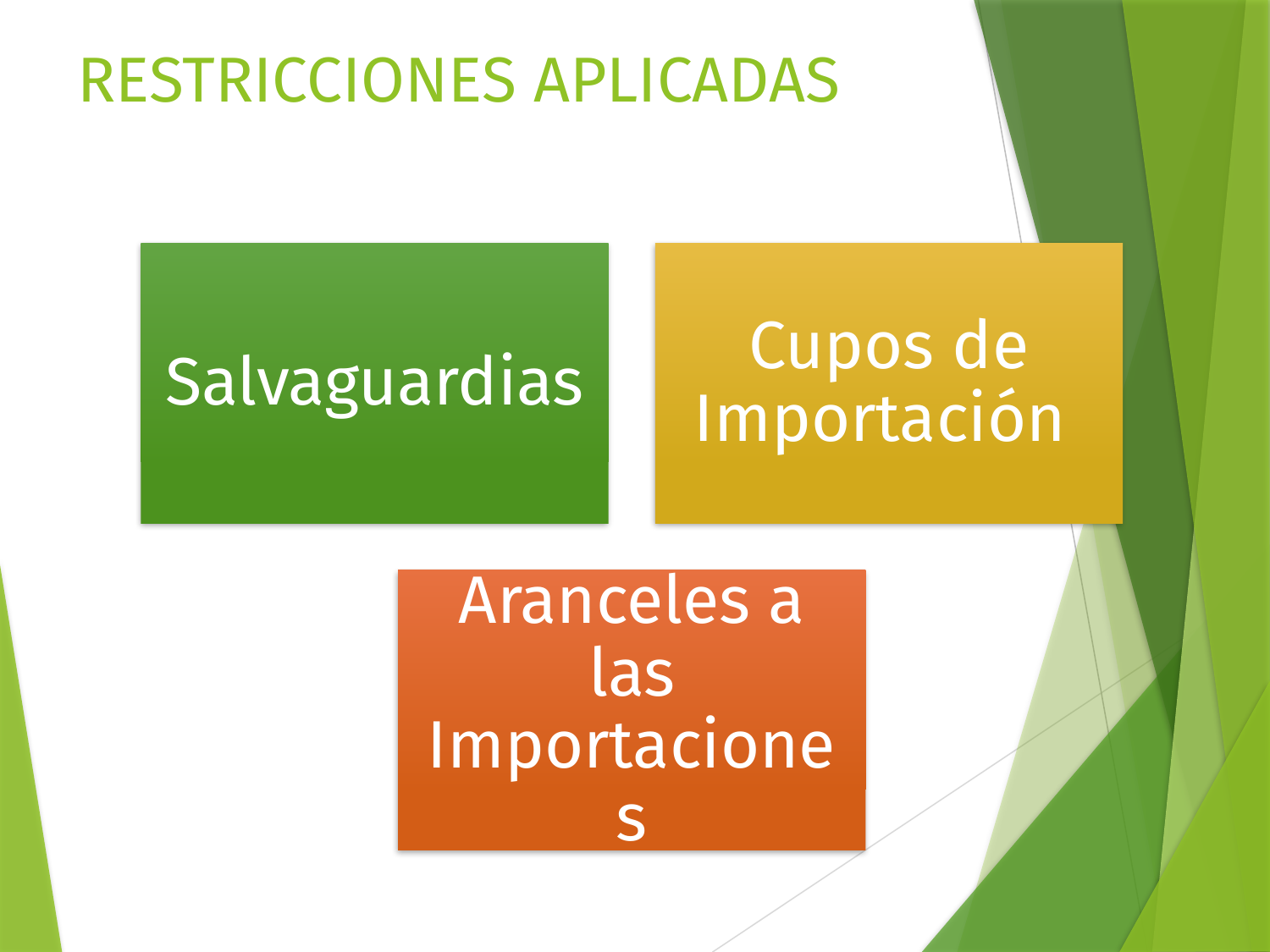

# RESTRICCIONES APLICADAS
Salvaguardias
Cupos de Importación
Aranceles a las Importaciones